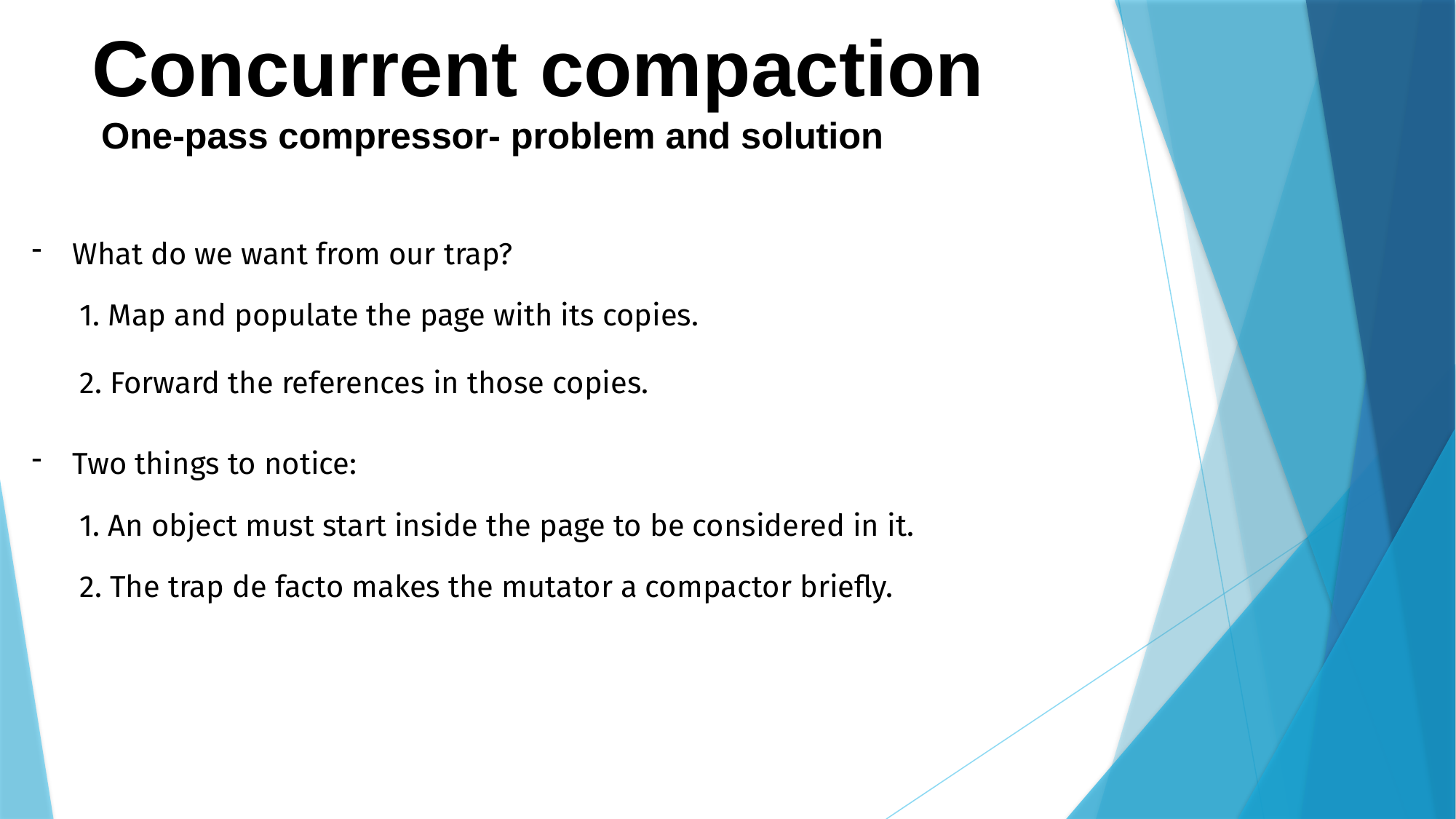

Concurrent compaction
One-pass compressor- problem and solution
What do we want from our trap?
      1. Map and populate the page with its copies.
      2. Forward the references in those copies.
Two things to notice:
      1. An object must start inside the page to be considered in it.
      2. The trap de facto makes the mutator a compactor briefly.